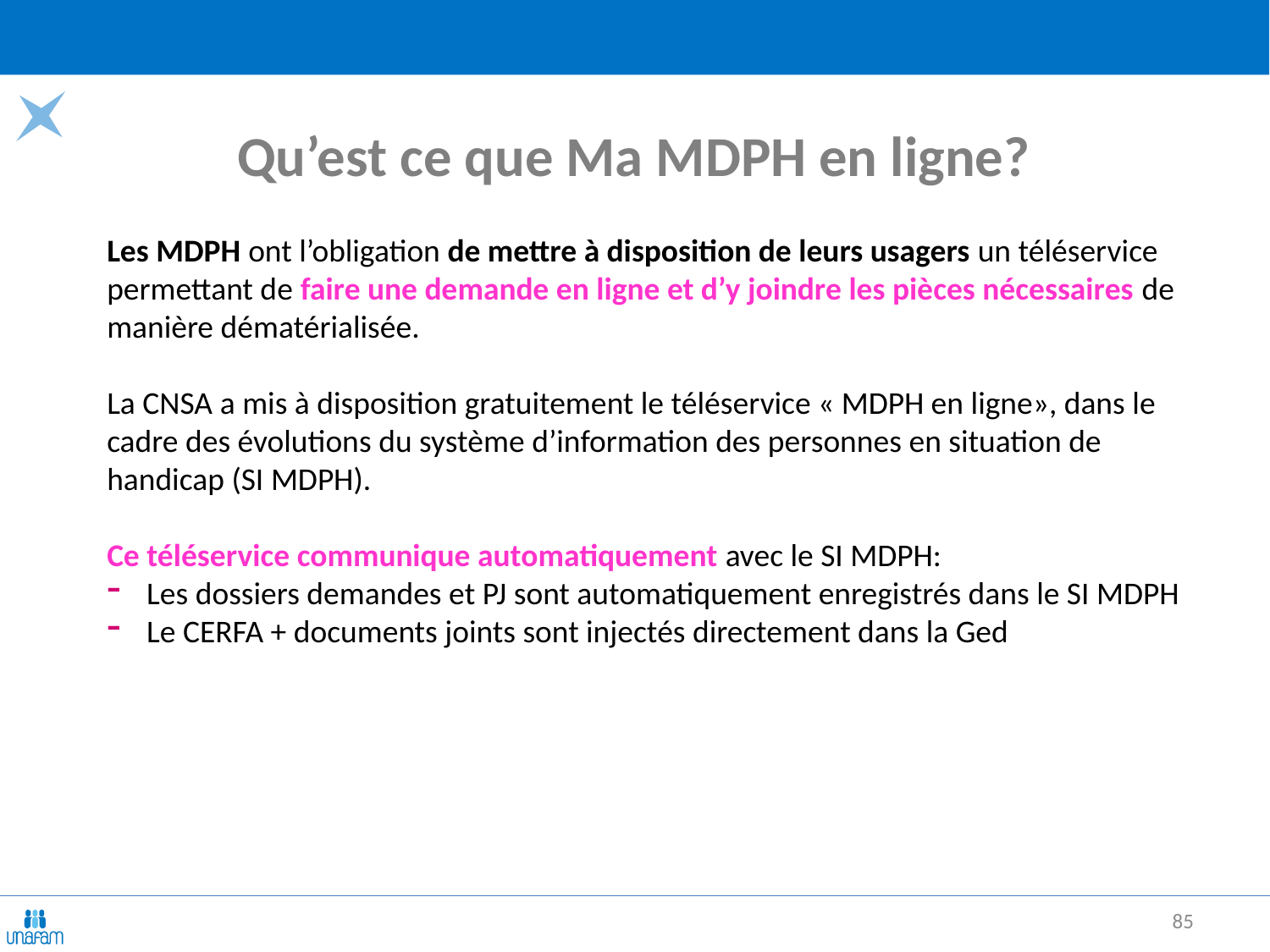

Qu’est ce que Ma MDPH en ligne?
Les MDPH ont l’obligation de mettre à disposition de leurs usagers un téléservice permettant de faire une demande en ligne et d’y joindre les pièces nécessaires de manière dématérialisée.

La CNSA a mis à disposition gratuitement le téléservice « MDPH en ligne», dans le cadre des évolutions du système d’information des personnes en situation de handicap (SI MDPH).

Ce téléservice communique automatiquement avec le SI MDPH:
Les dossiers demandes et PJ sont automatiquement enregistrés dans le SI MDPH
Le CERFA + documents joints sont injectés directement dans la Ged

85